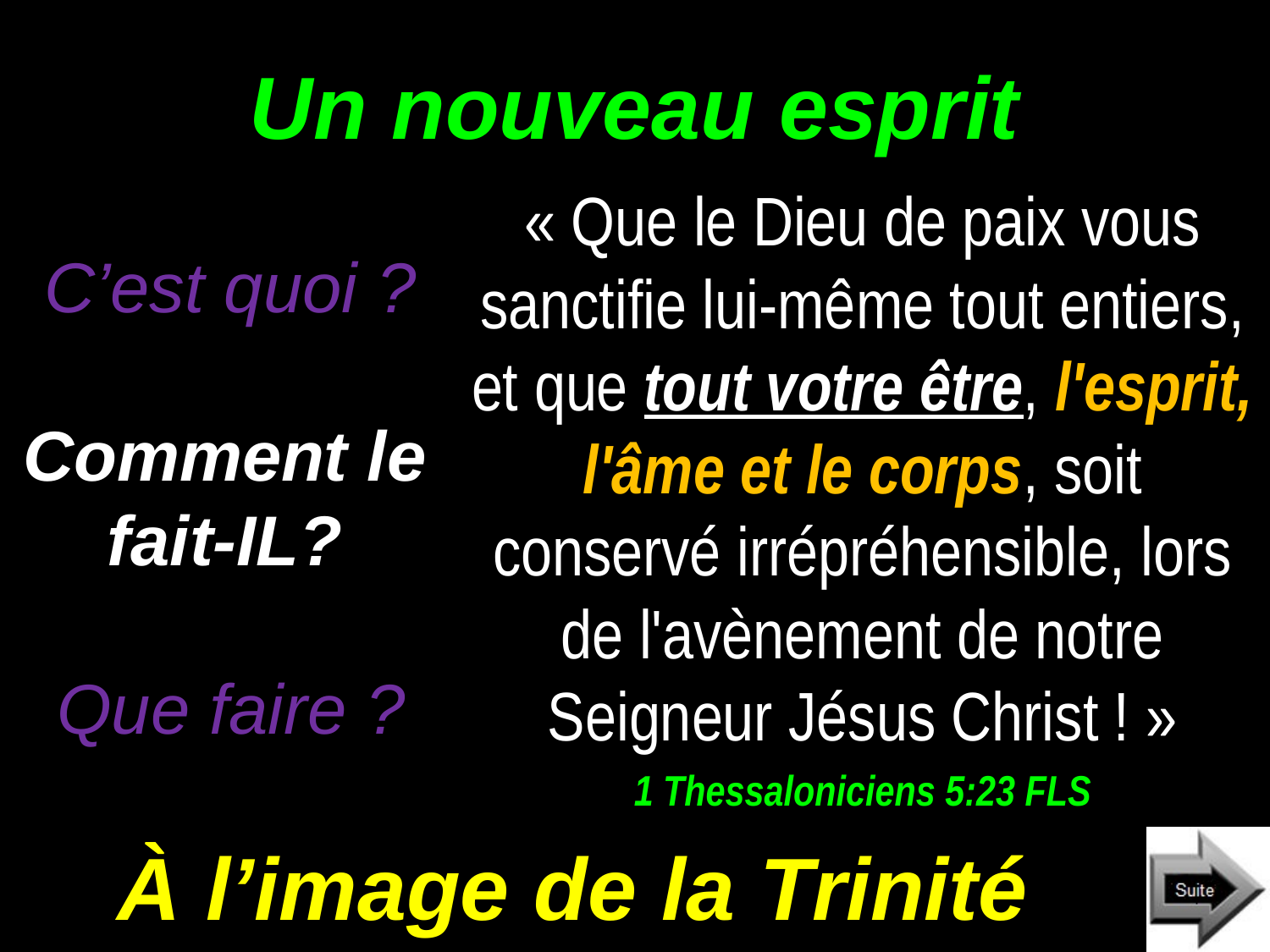

# Un nouveau esprit
« Que le Dieu de paix vous sanctifie lui-même tout entiers, et que tout votre être, l'esprit, l'âme et le corps, soit conservé irrépréhensible, lors de l'avènement de notre Seigneur Jésus Christ ! »
1 Thessaloniciens 5:23 FLS
C’est quoi ?
Comment le fait-IL?
Que faire ?
À l’image de la Trinité